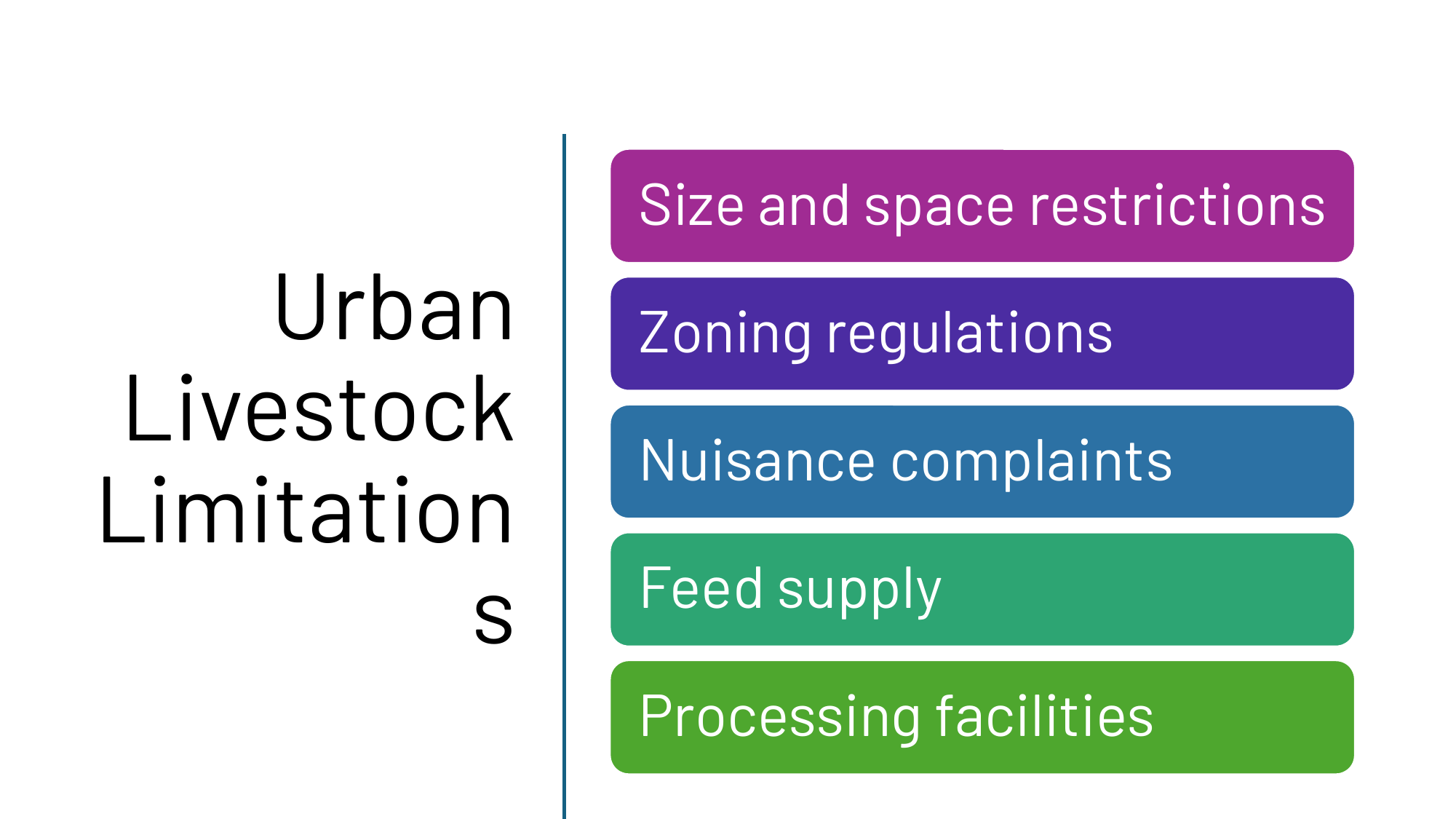

# Urban Livestock Limitations
Size and space restrictions
Zoning regulations
Nuisance complaints
Feed supply
Processing facilities